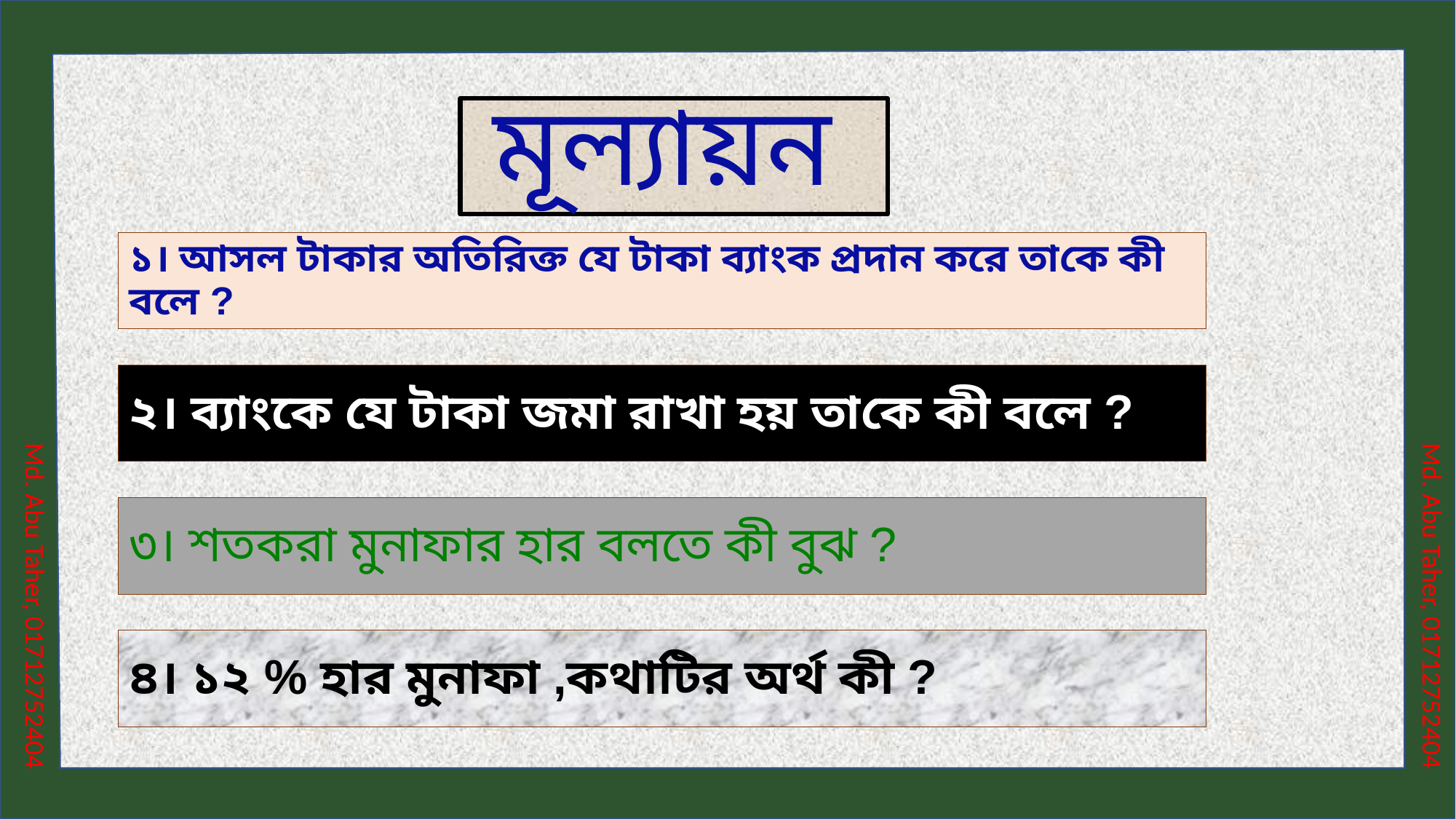

মূল্যায়ন
১। আসল টাকার অতিরিক্ত যে টাকা ব্যাংক প্রদান করে তাকে কী বলে ?
২। ব্যাংকে যে টাকা জমা রাখা হয় তাকে কী বলে ?
৩। শতকরা মুনাফার হার বলতে কী বুঝ ?
৪। ১২ % হার মুনাফা ,কথাটির অর্থ কী ?